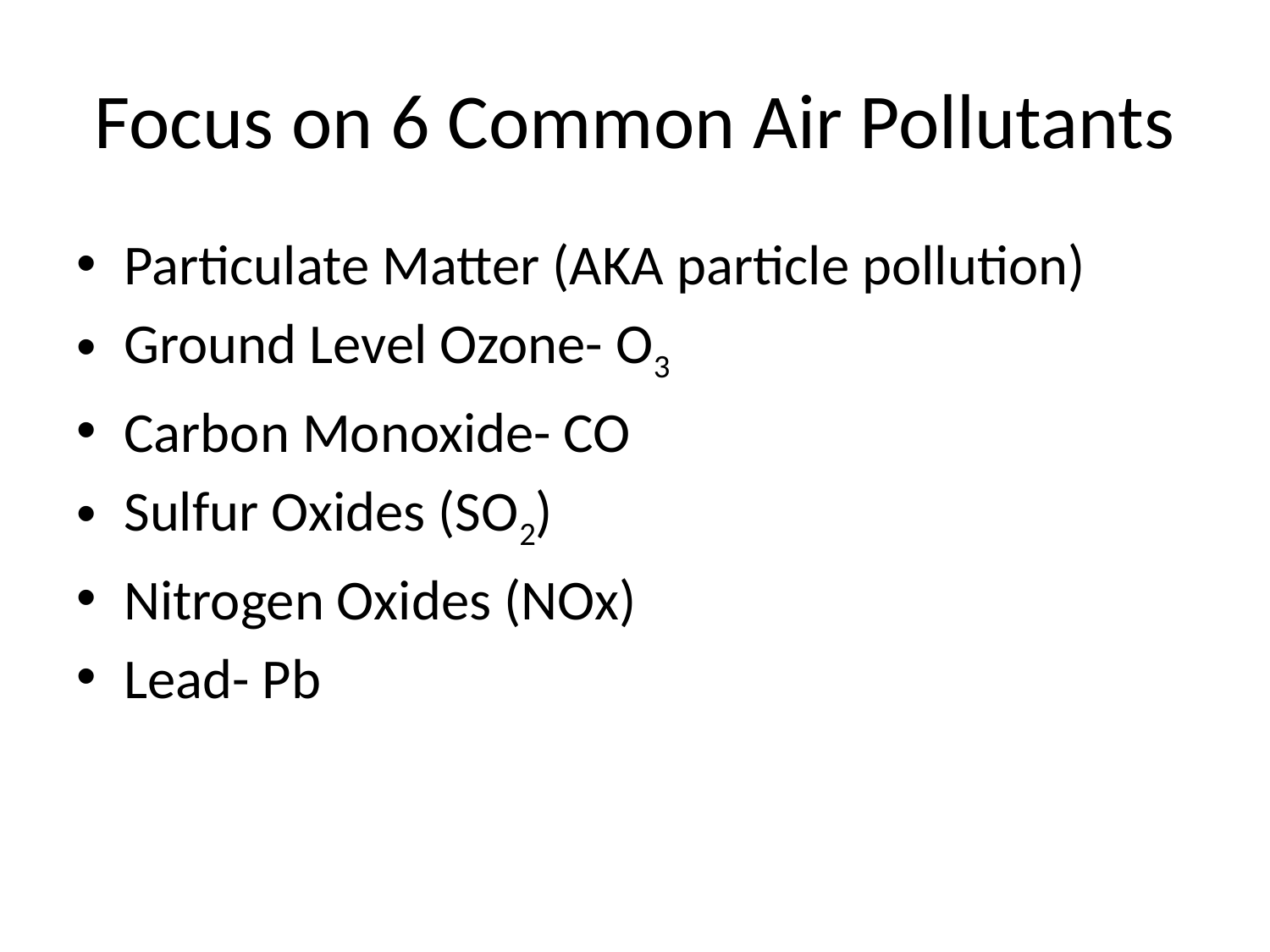

# Focus on 6 Common Air Pollutants
Particulate Matter (AKA particle pollution)
Ground Level Ozone- O3
Carbon Monoxide- CO
Sulfur Oxides (SO2)
Nitrogen Oxides (NOx)
Lead- Pb